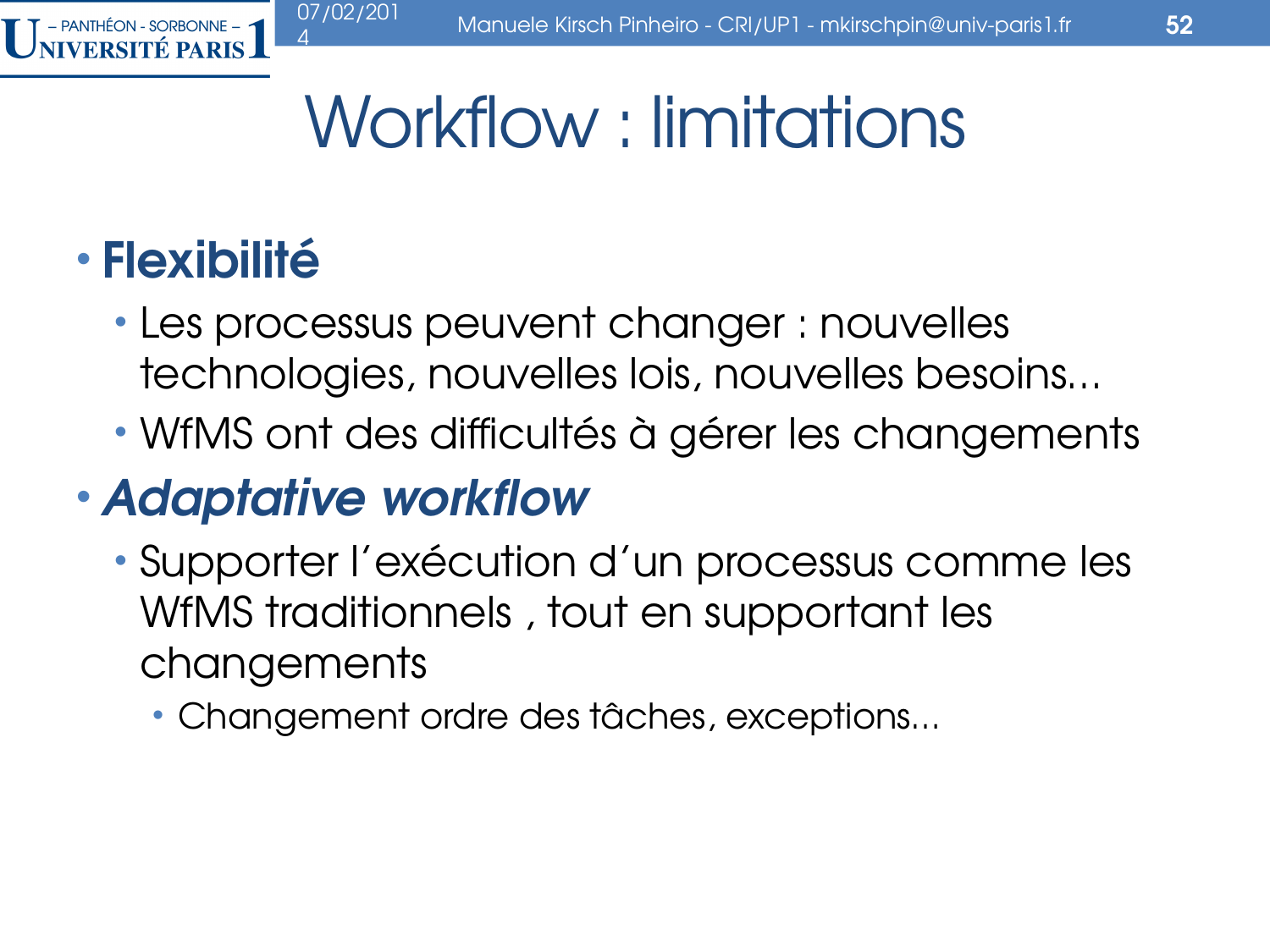

07/02/2014
Manuele Kirsch Pinheiro - CRI/UP1 - mkirschpin@univ-paris1.fr
52
# Workflow : limitations
Flexibilité
Les processus peuvent changer : nouvelles technologies, nouvelles lois, nouvelles besoins…
WfMS ont des difficultés à gérer les changements
Adaptative workflow
Supporter l’exécution d’un processus comme les WfMS traditionnels , tout en supportant les changements
Changement ordre des tâches, exceptions…